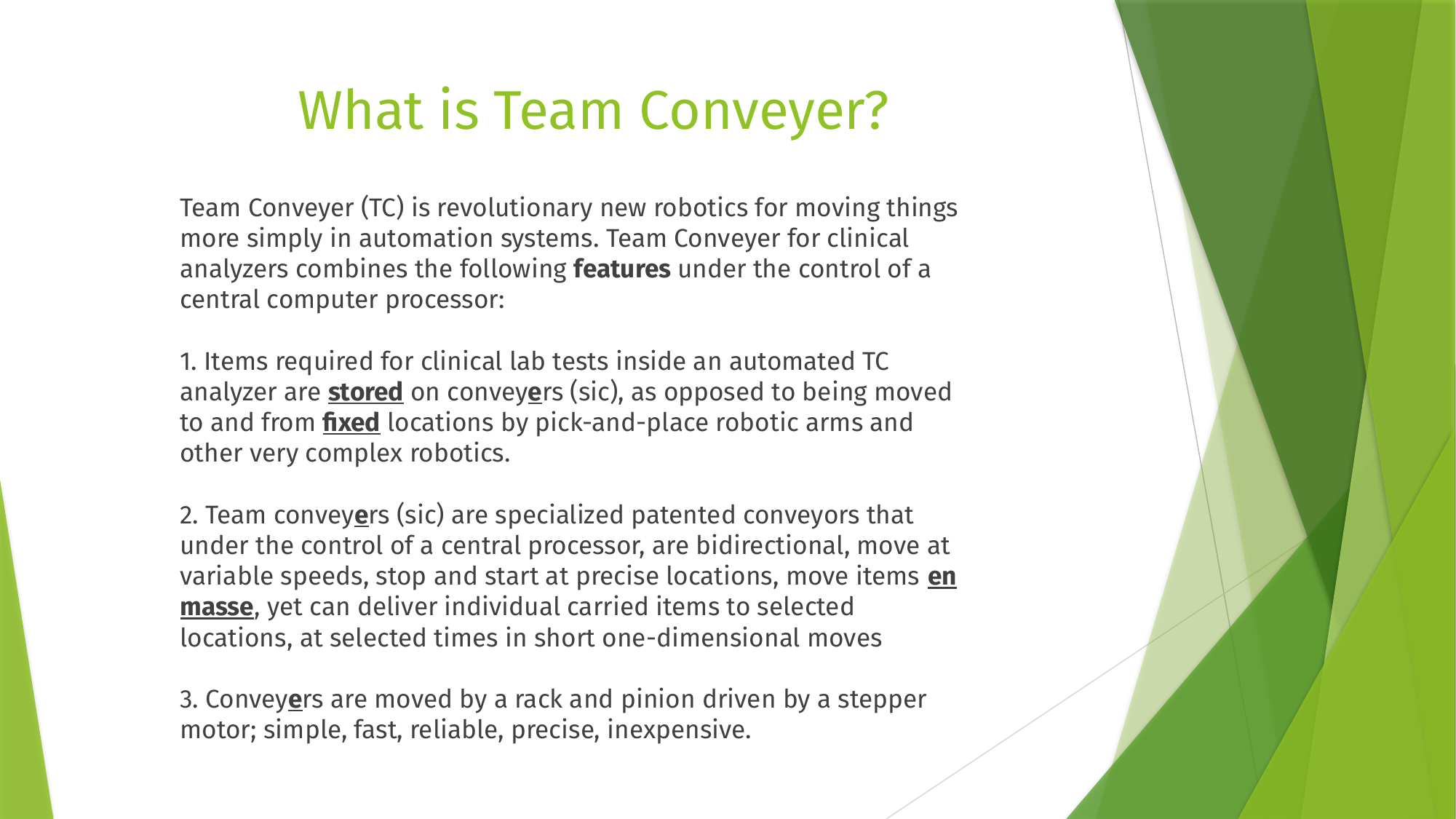

# What is Team Conveyer?
Team Conveyer (TC) is revolutionary new robotics for moving things more simply in automation systems. Team Conveyer for clinical analyzers combines the following features under the control of a central computer processor:

1. Items required for clinical lab tests inside an automated TC analyzer are stored on conveyers (sic), as opposed to being moved to and from fixed locations by pick-and-place robotic arms and other very complex robotics.

2. Team conveyers (sic) are specialized patented conveyors that under the control of a central processor, are bidirectional, move at variable speeds, stop and start at precise locations, move items en masse, yet can deliver individual carried items to selected locations, at selected times in short one-dimensional moves

3. Conveyers are moved by a rack and pinion driven by a stepper motor; simple, fast, reliable, precise, inexpensive.